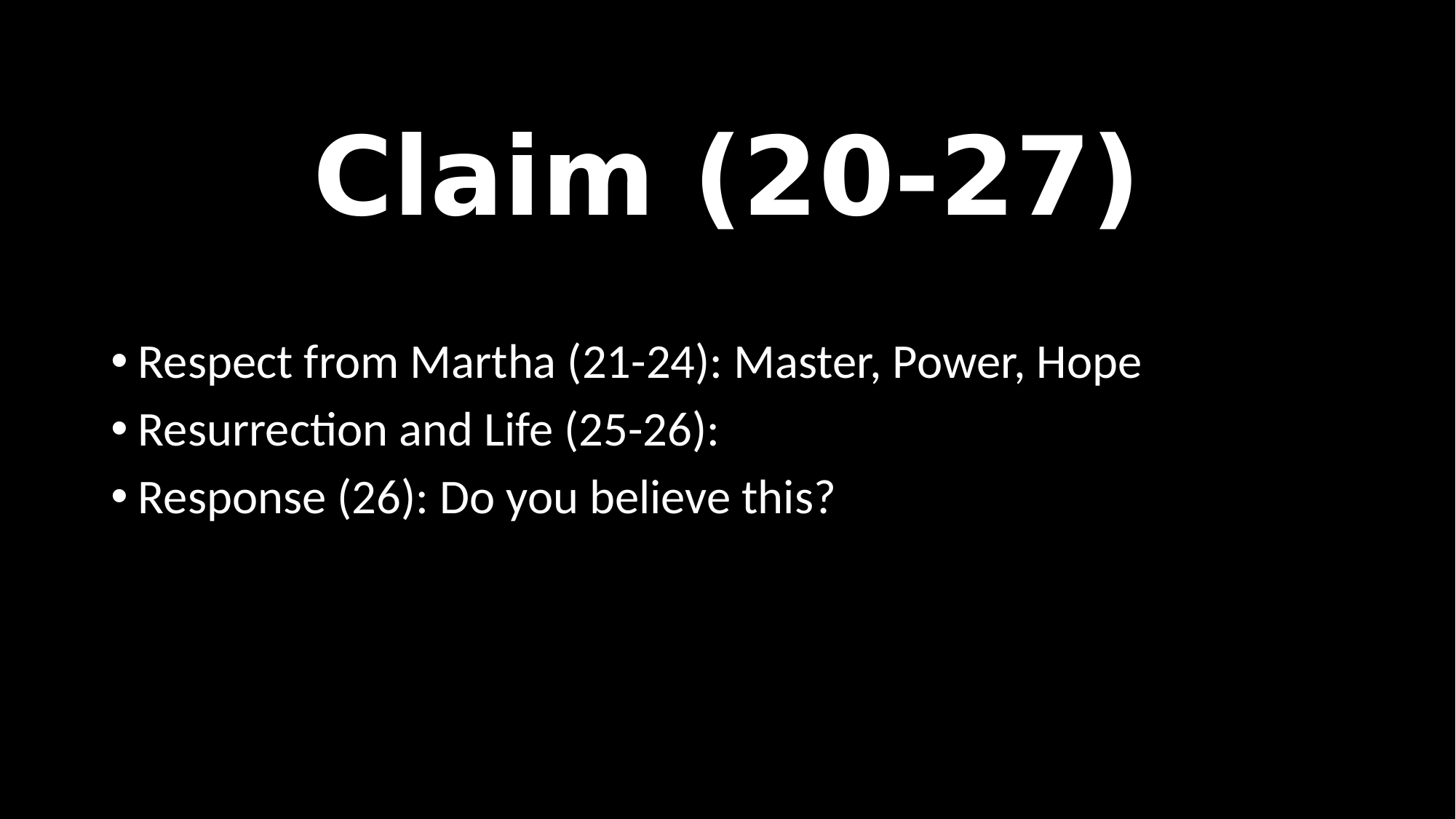

# Claim (20-27)
Respect from Martha (21-24): Master, Power, Hope
Resurrection and Life (25-26):
Response (26): Do you believe this?